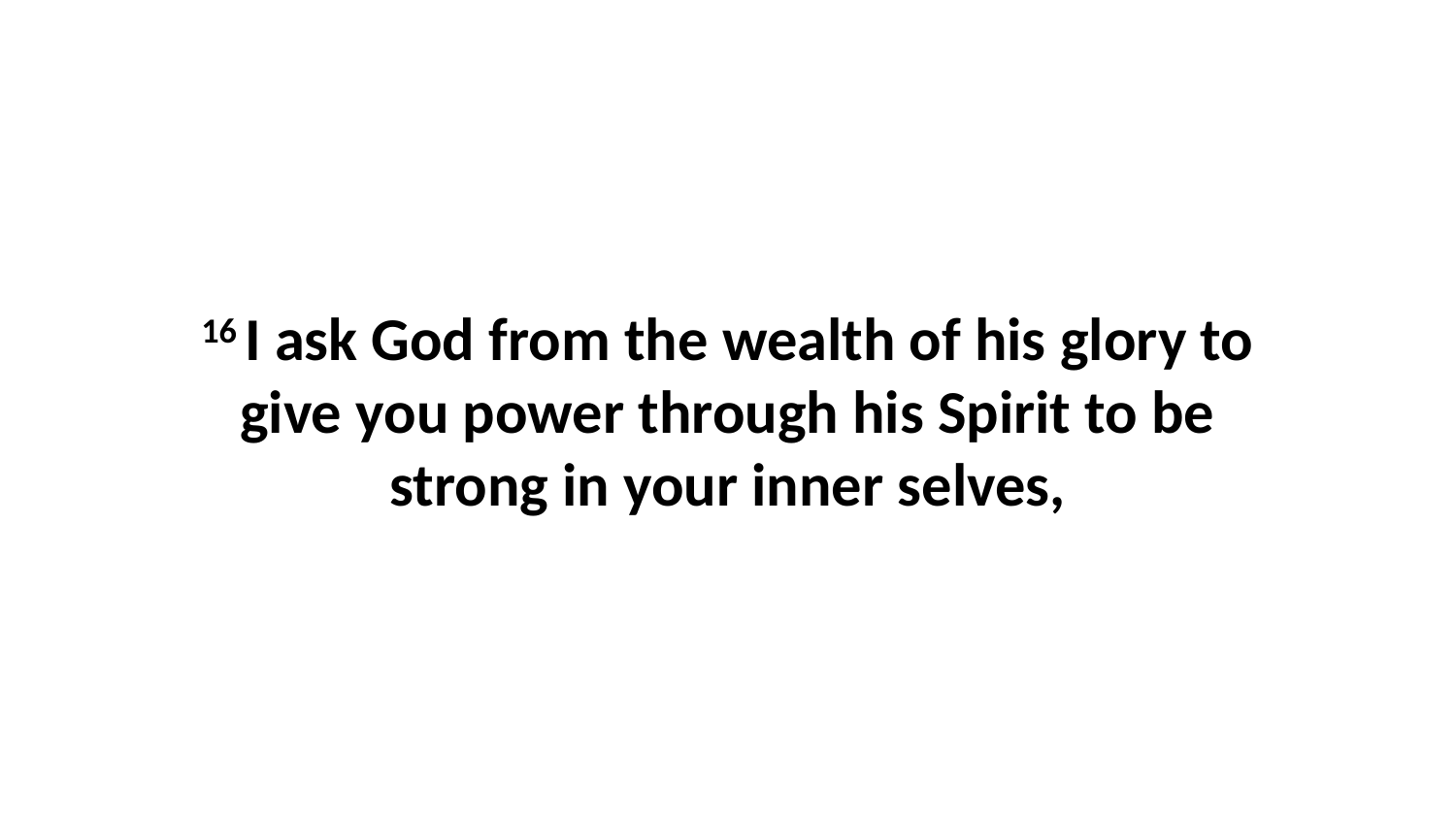

16 I ask God from the wealth of his glory to give you power through his Spirit to be strong in your inner selves,